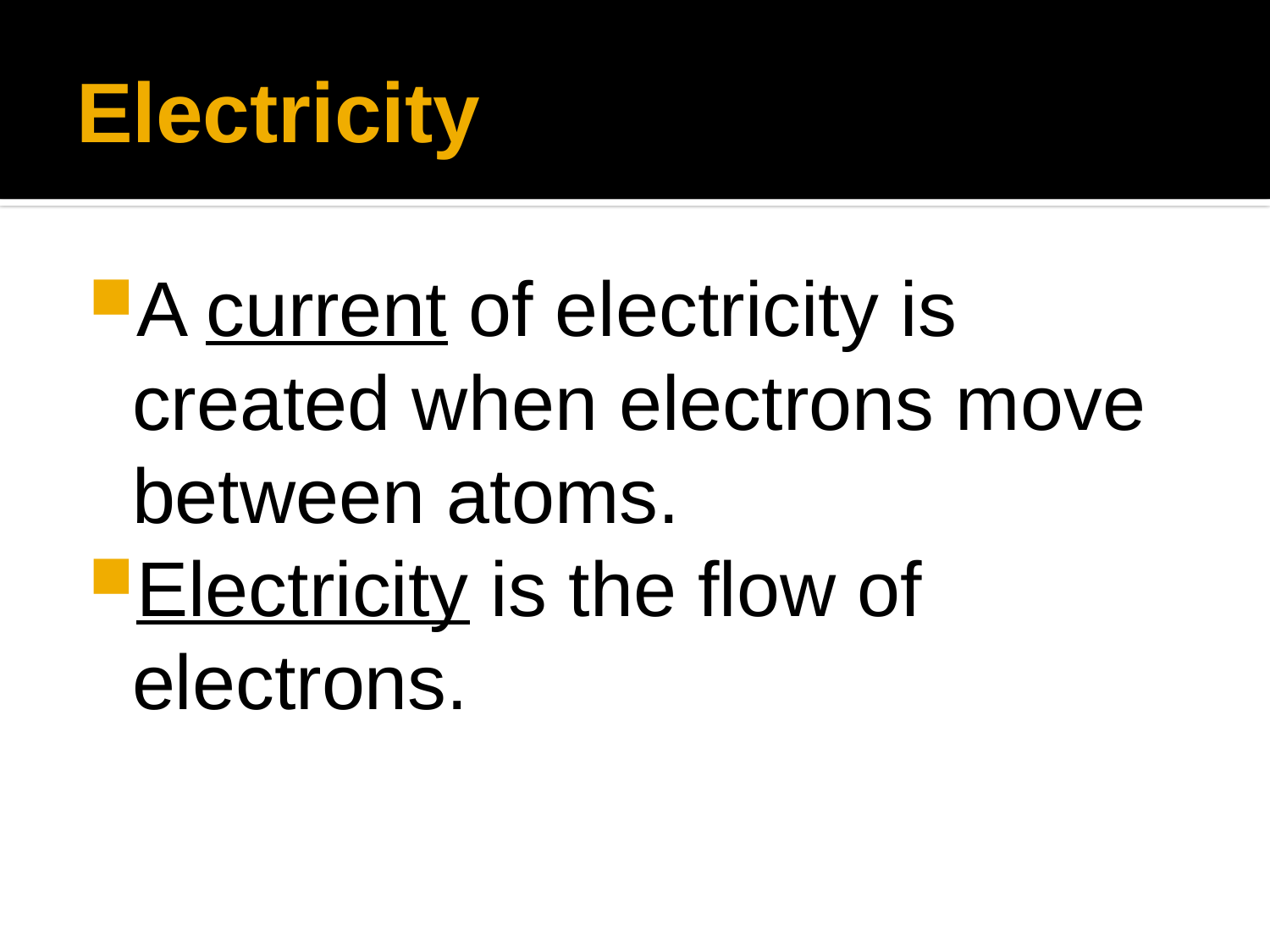

# Electricity
A current of electricity is created when electrons move between atoms.
Electricity is the flow of electrons.